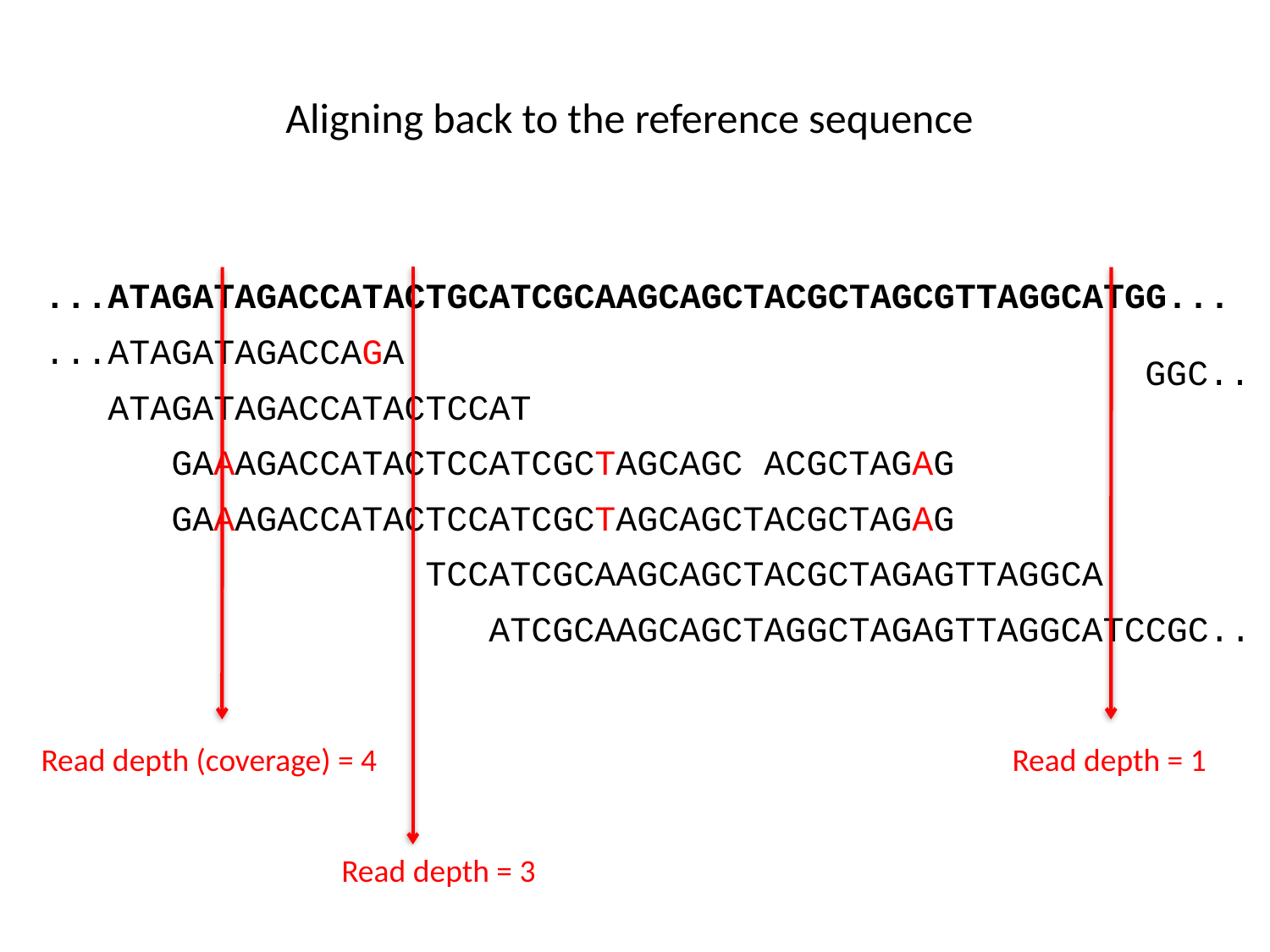

Aligning back to the reference sequence
...ATAGATAGACCATACTGCATCGCAAGCAGCTACGCTAGCGTTAGGCATGG...
...ATAGATAGACCAGA
 GGC..
ATAGATAGACCATACTCCAT
   GAAAGACCATACTCCATCGCTAGCAGC ACGCTAGAG
   GAAAGACCATACTCCATCGCTAGCAGCTACGCTAGAG
               TCCATCGCAAGCAGCTACGCTAGAGTTAGGCA
                  ATCGCAAGCAGCTAGGCTAGAGTTAGGCATCCGC..
Read depth (coverage) = 4
Read depth = 1
Read depth = 3